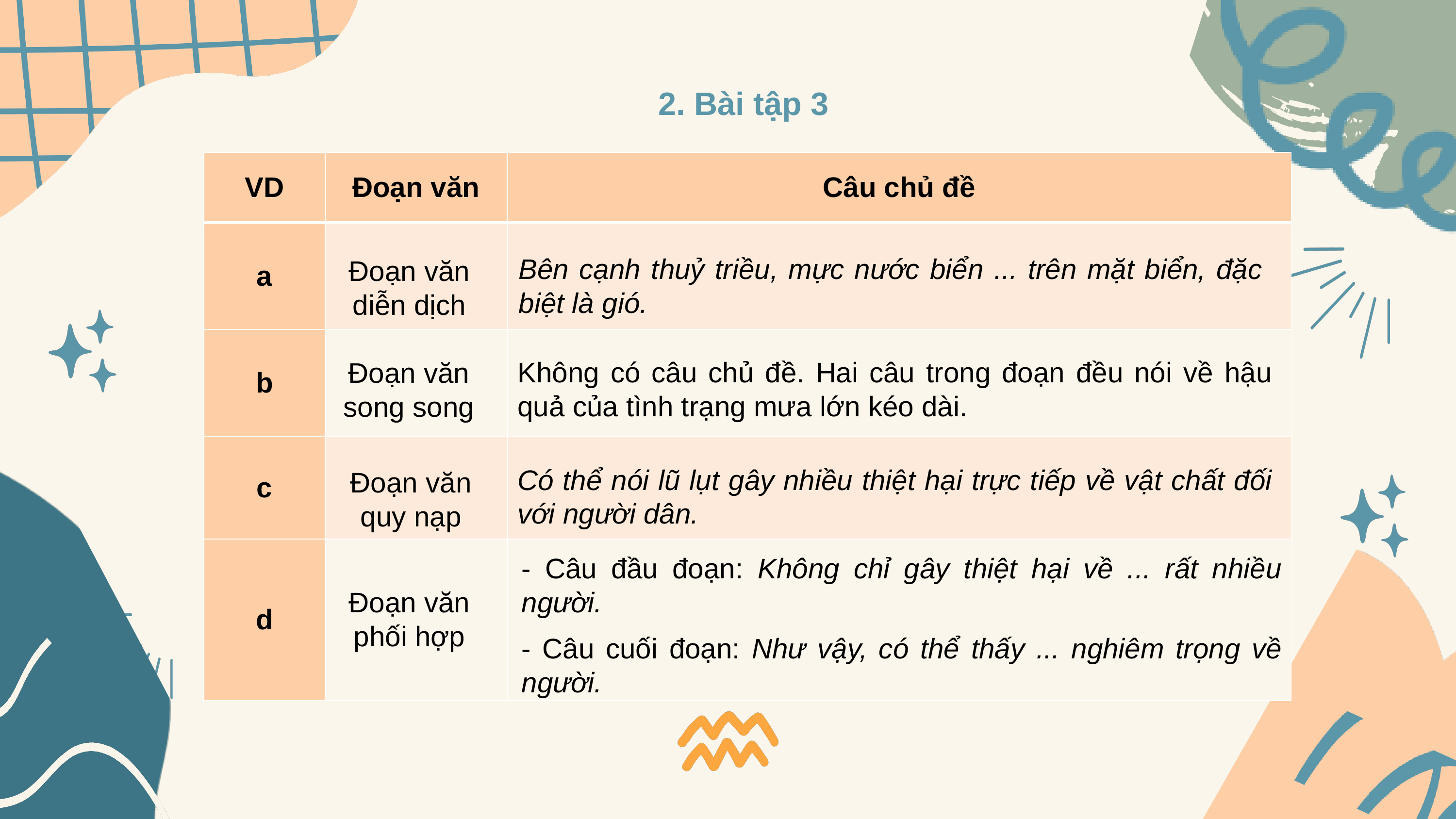

2. Bài tập 3
| VD | Đoạn văn | Câu chủ đề |
| --- | --- | --- |
| a |  |  |
| b |  |  |
| c |  |  |
| d |  |  |
Bên cạnh thuỷ triều, mực nước biển ... trên mặt biển, đặc biệt là gió.
Đoạn văn diễn dịch

Không có câu chủ đề. Hai câu trong đoạn đều nói về hậu quả của tình trạng mưa lớn kéo dài.
Đoạn văn song song
Có thể nói lũ lụt gây nhiều thiệt hại trực tiếp về vật chất đối với người dân.
Đoạn văn
quy nạp

- Câu đầu đoạn: Không chỉ gây thiệt hại về ... rất nhiều người.
- Câu cuối đoạn: Như vậy, có thể thấy ... nghiêm trọng về người.
Đoạn văn phối hợp